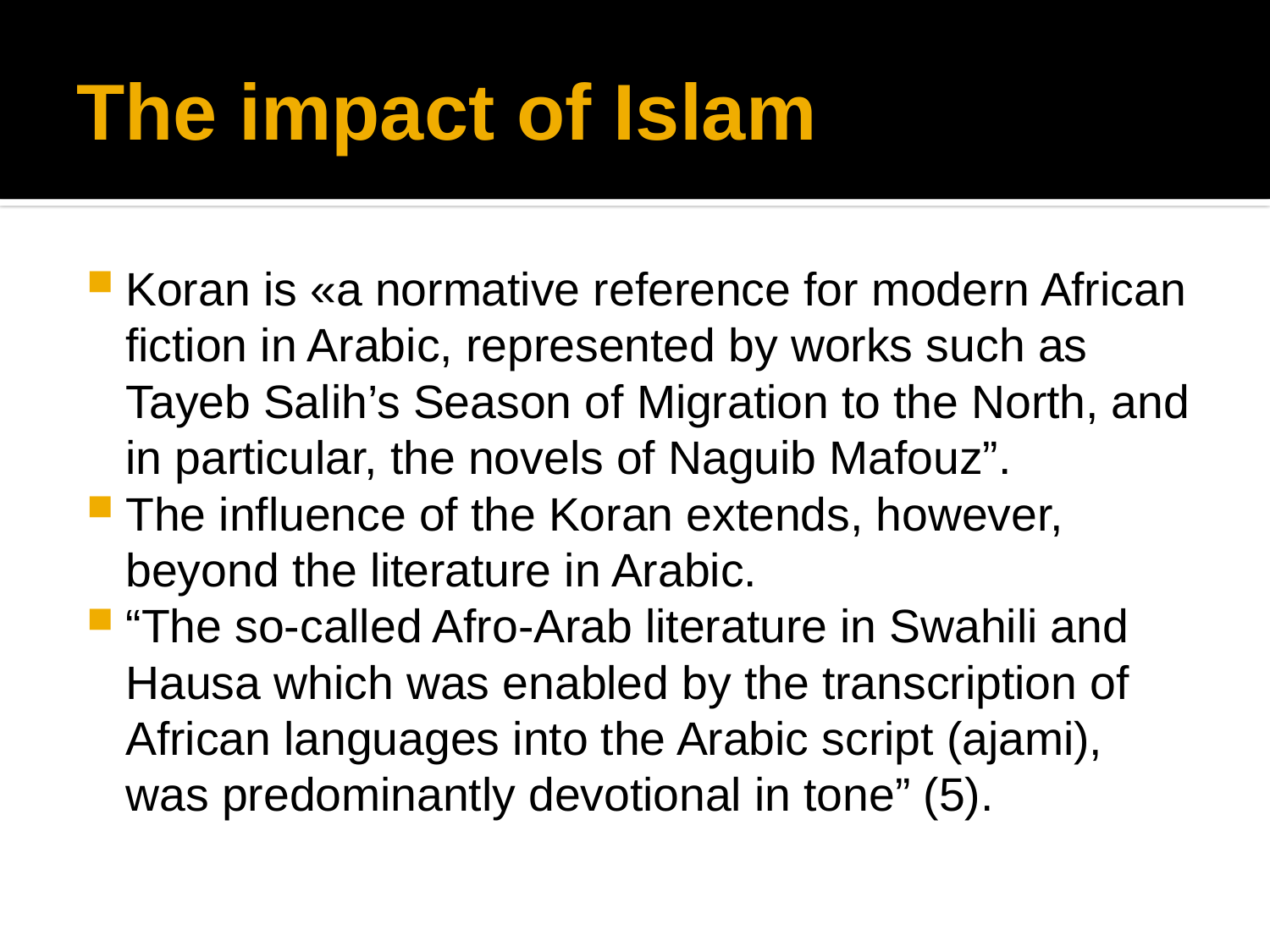

# The impact of Islam
Koran is «a normative reference for modern African fiction in Arabic, represented by works such as Tayeb Salih’s Season of Migration to the North, and in particular, the novels of Naguib Mafouz”.
The influence of the Koran extends, however, beyond the literature in Arabic.
“The so-called Afro-Arab literature in Swahili and Hausa which was enabled by the transcription of African languages into the Arabic script (ajami), was predominantly devotional in tone” (5).